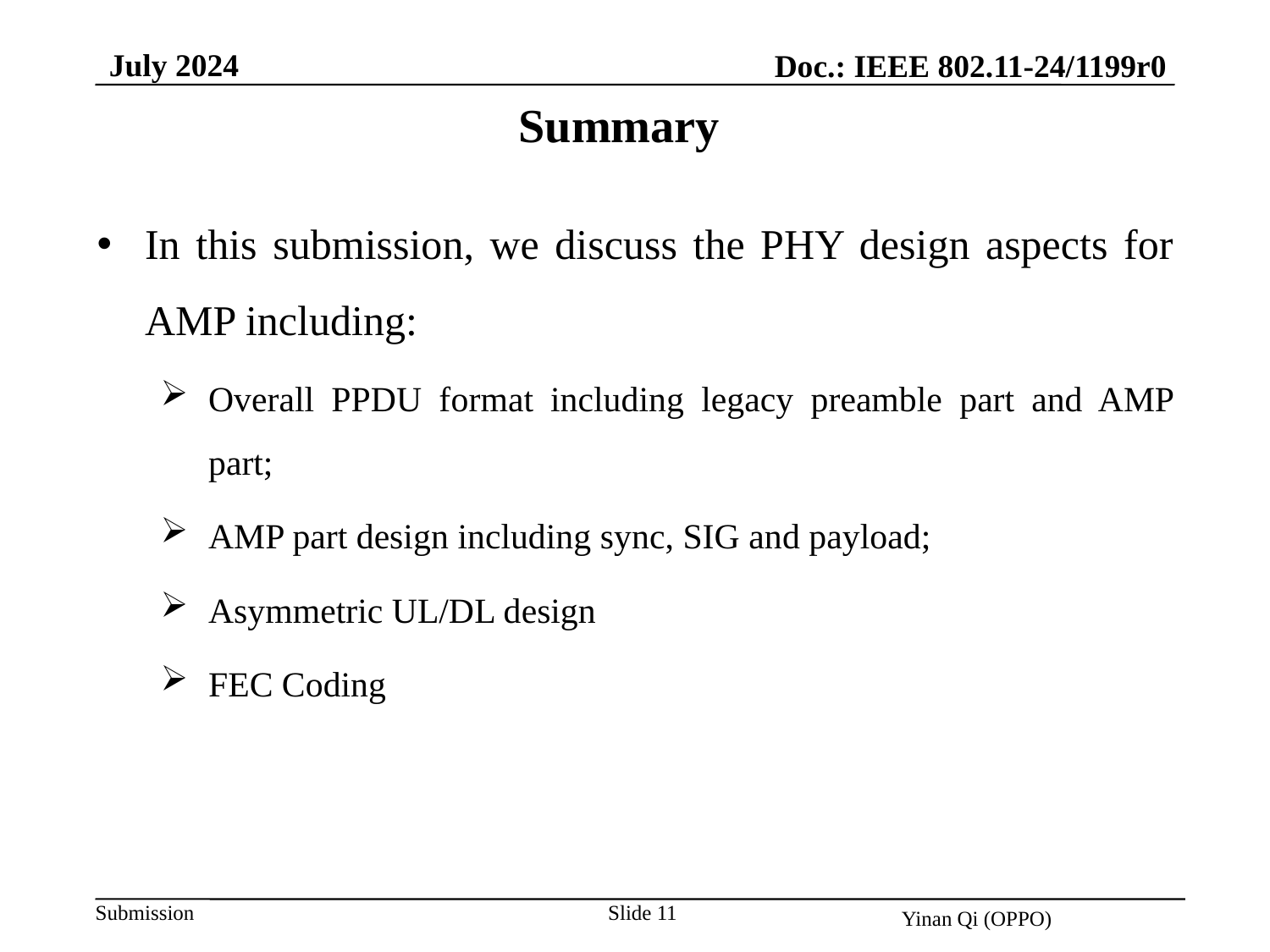

July 2024
Doc.: IEEE 802.11-24/1199r0
Summary
In this submission, we discuss the PHY design aspects for AMP including:
Overall PPDU format including legacy preamble part and AMP part;
AMP part design including sync, SIG and payload;
Asymmetric UL/DL design
FEC Coding
Slide 11
Yinan Qi (OPPO)